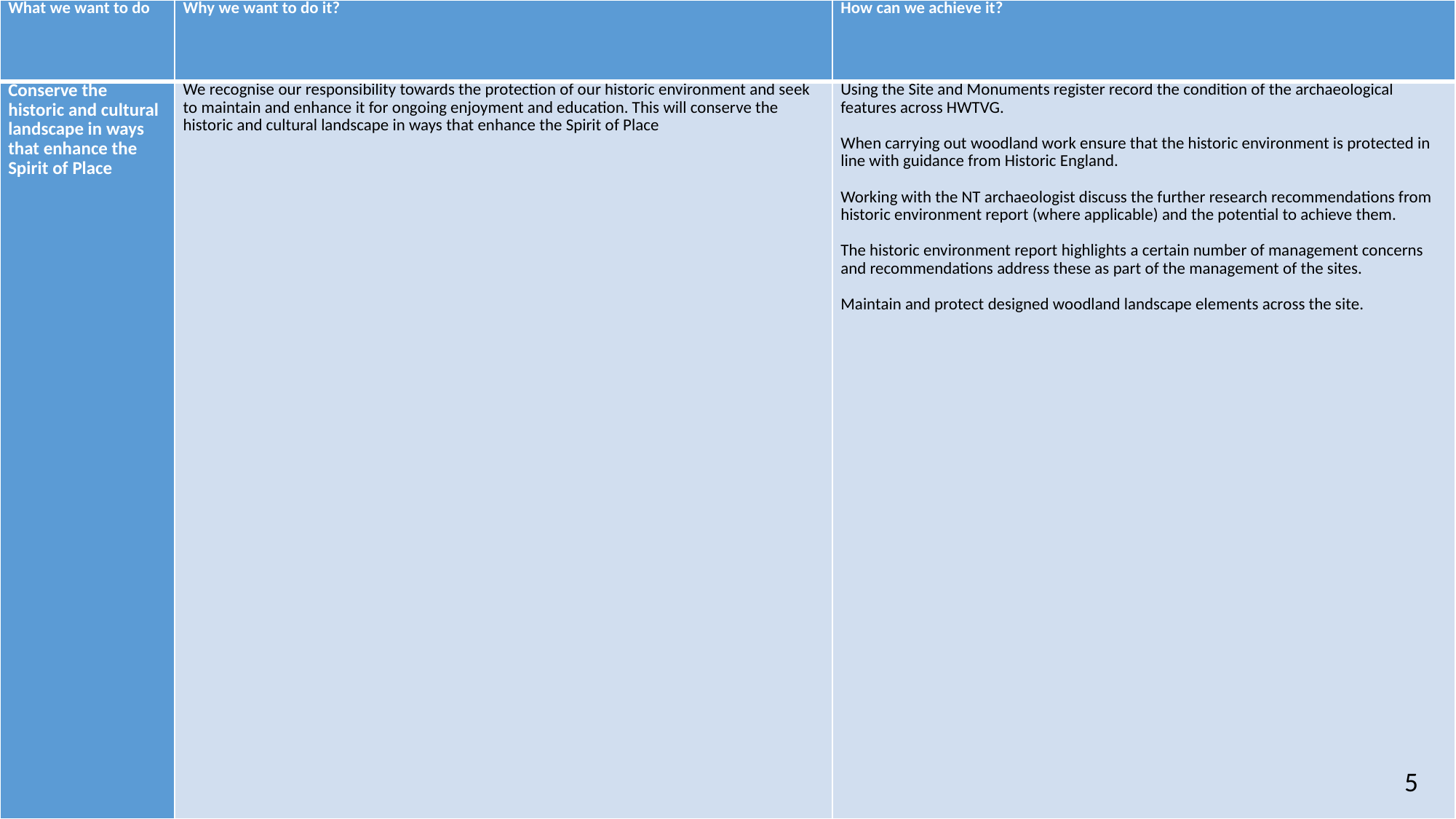

| What we want to do | Why we want to do it? | How can we achieve it? |
| --- | --- | --- |
| Conserve the historic and cultural landscape in ways that enhance the Spirit of Place | We recognise our responsibility towards the protection of our historic environment and seek to maintain and enhance it for ongoing enjoyment and education. This will conserve the historic and cultural landscape in ways that enhance the Spirit of Place | Using the Site and Monuments register record the condition of the archaeological features across HWTVG. When carrying out woodland work ensure that the historic environment is protected in line with guidance from Historic England. Working with the NT archaeologist discuss the further research recommendations from historic environment report (where applicable) and the potential to achieve them. The historic environment report highlights a certain number of management concerns and recommendations address these as part of the management of the sites. Maintain and protect designed woodland landscape elements across the site. |
5